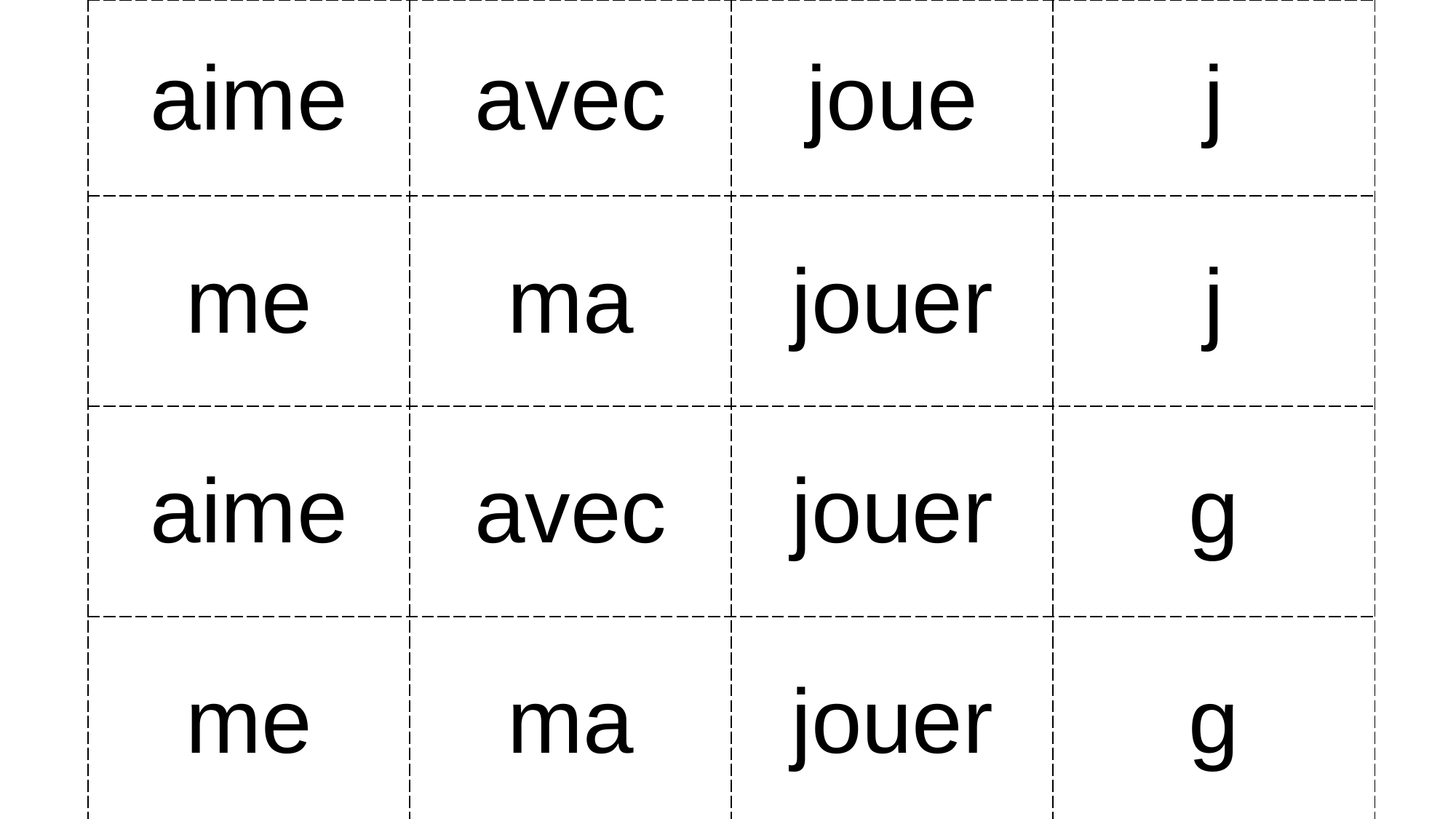

| aime | avec | joue | j |
| --- | --- | --- | --- |
| me | ma | jouer | j |
| aime | avec | jouer | g |
| me | ma | jouer | g |